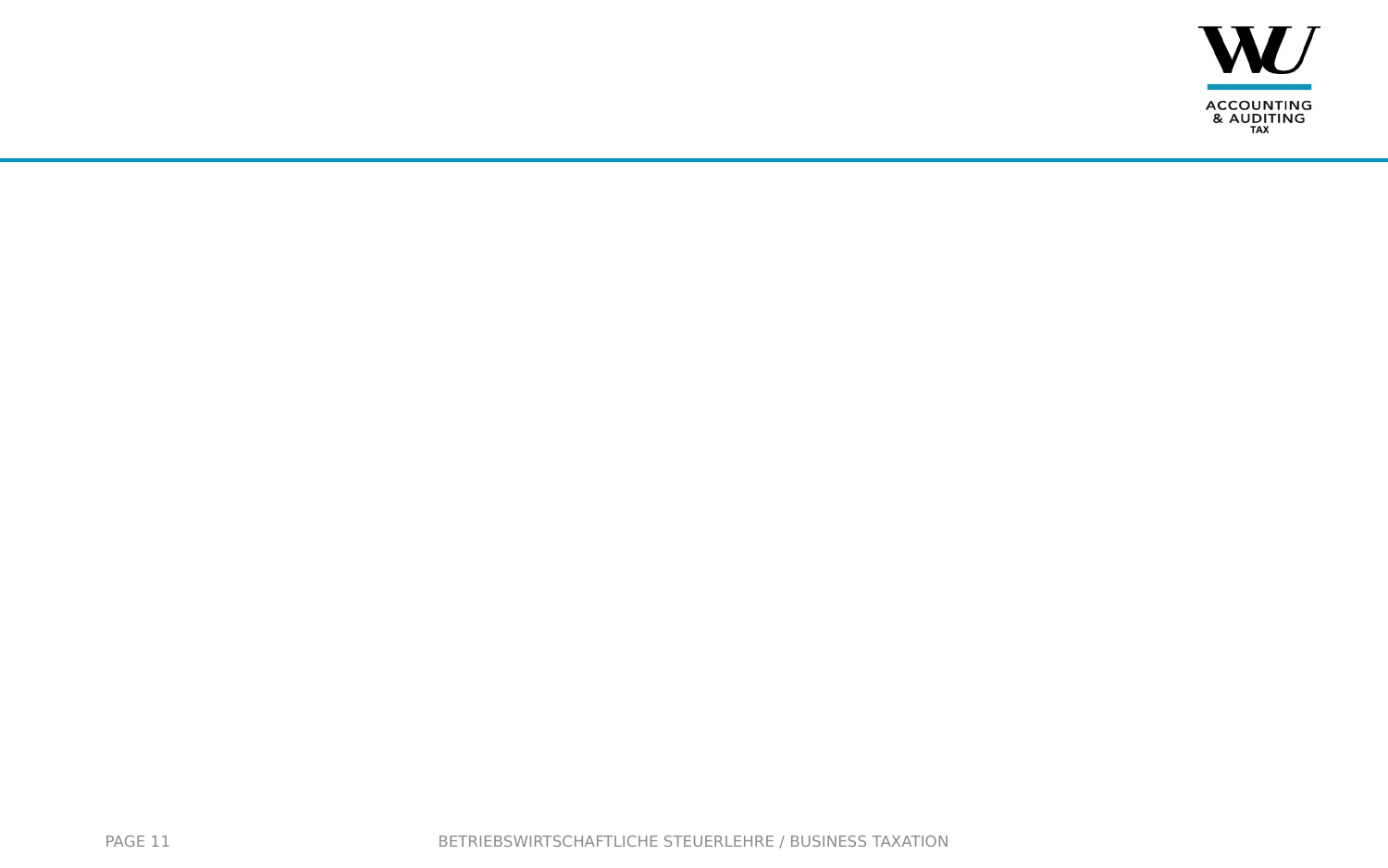

#

Page 11
Betriebswirtschaftliche Steuerlehre / Business Taxation